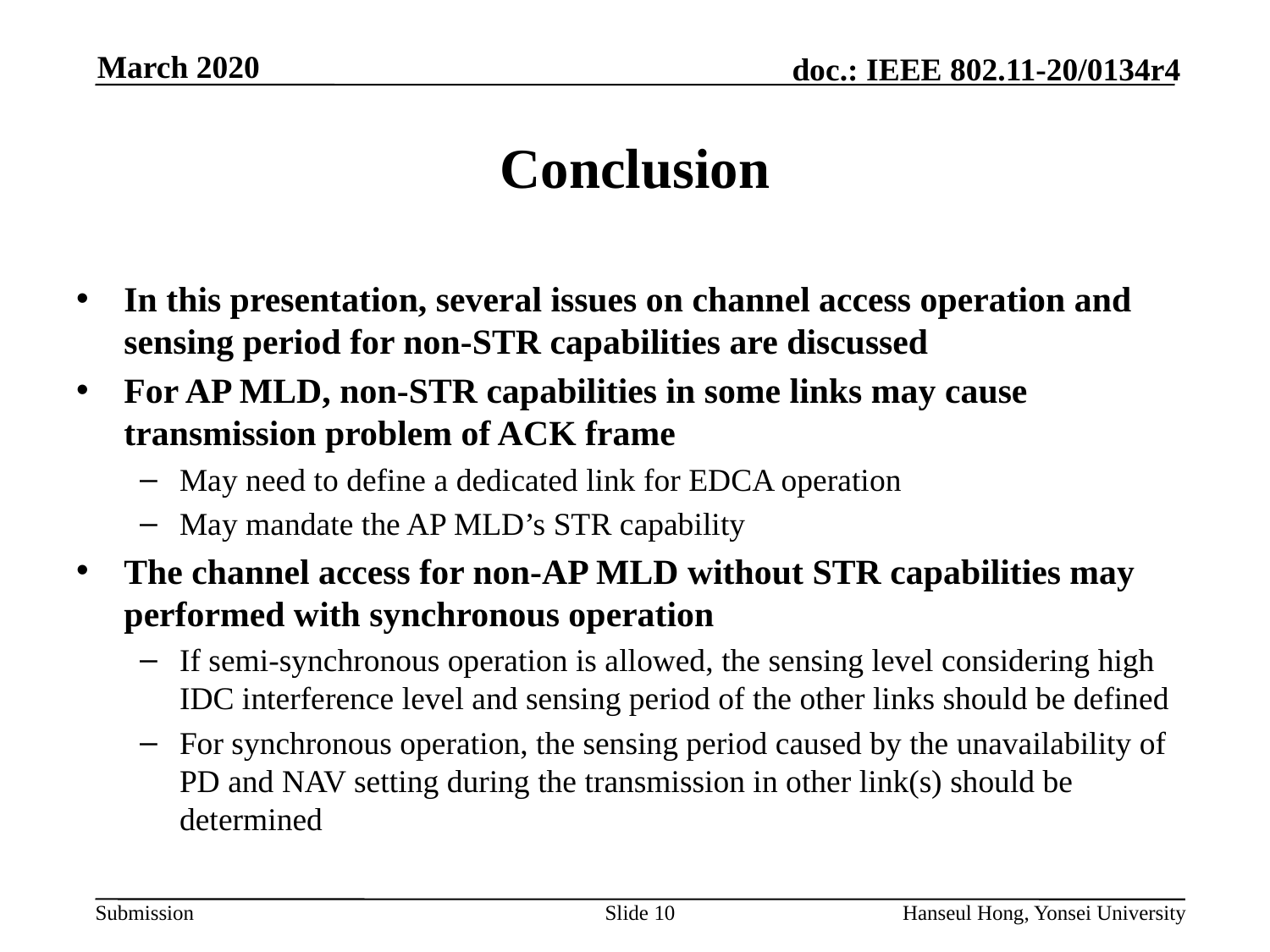

# Conclusion
In this presentation, several issues on channel access operation and sensing period for non-STR capabilities are discussed
For AP MLD, non-STR capabilities in some links may cause transmission problem of ACK frame
May need to define a dedicated link for EDCA operation
May mandate the AP MLD’s STR capability
The channel access for non-AP MLD without STR capabilities may performed with synchronous operation
If semi-synchronous operation is allowed, the sensing level considering high IDC interference level and sensing period of the other links should be defined
For synchronous operation, the sensing period caused by the unavailability of PD and NAV setting during the transmission in other link(s) should be determined